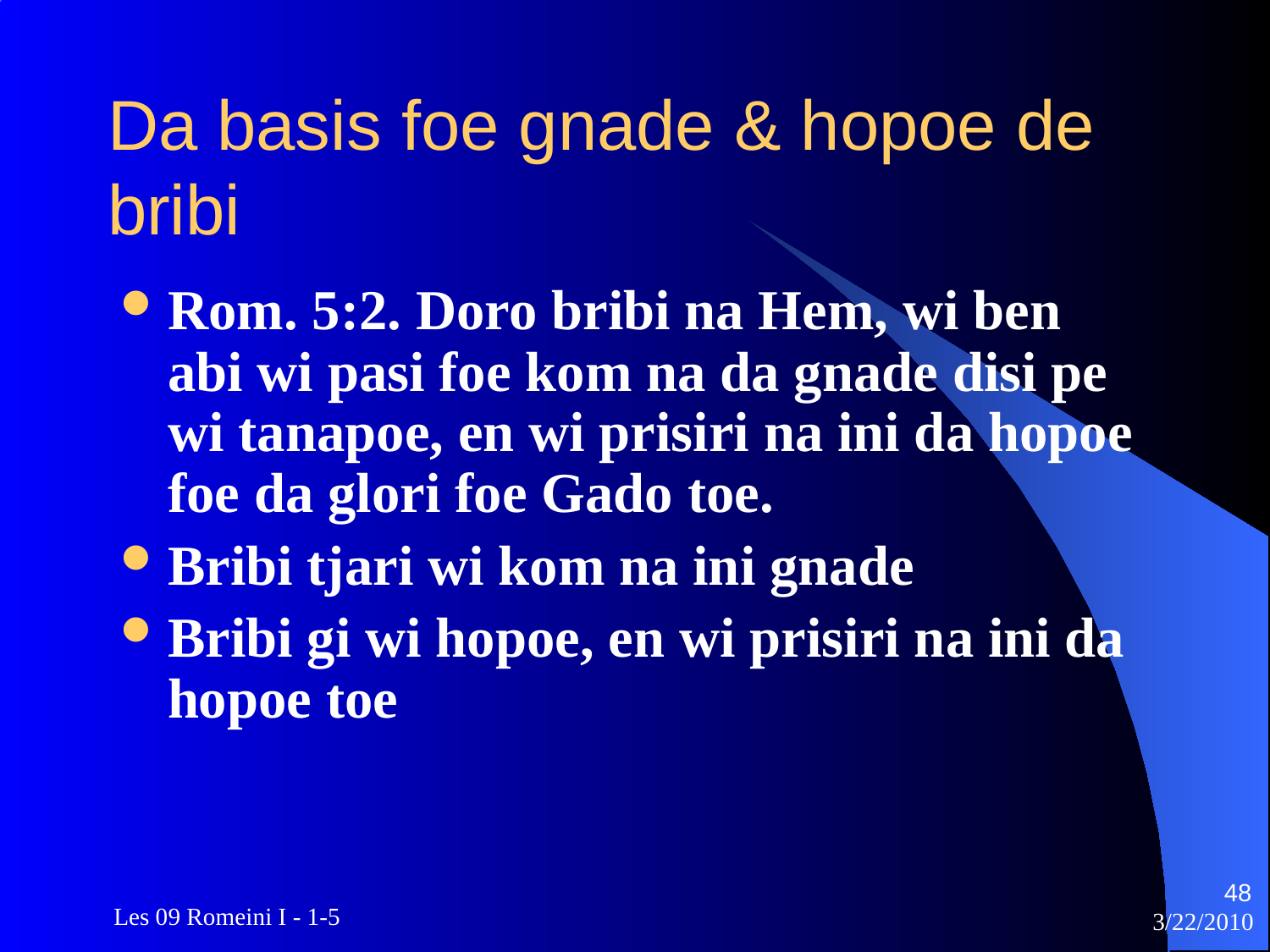

# Da basis foe gnade & hopoe de bribi
Rom. 5:2. Doro bribi na Hem, wi ben abi wi pasi foe kom na da gnade disi pe wi tanapoe, en wi prisiri na ini da hopoe foe da glori foe Gado toe.
Bribi tjari wi kom na ini gnade
Bribi gi wi hopoe, en wi prisiri na ini da hopoe toe
48
 Les 09 Romeini I - 1-5
3/22/2010